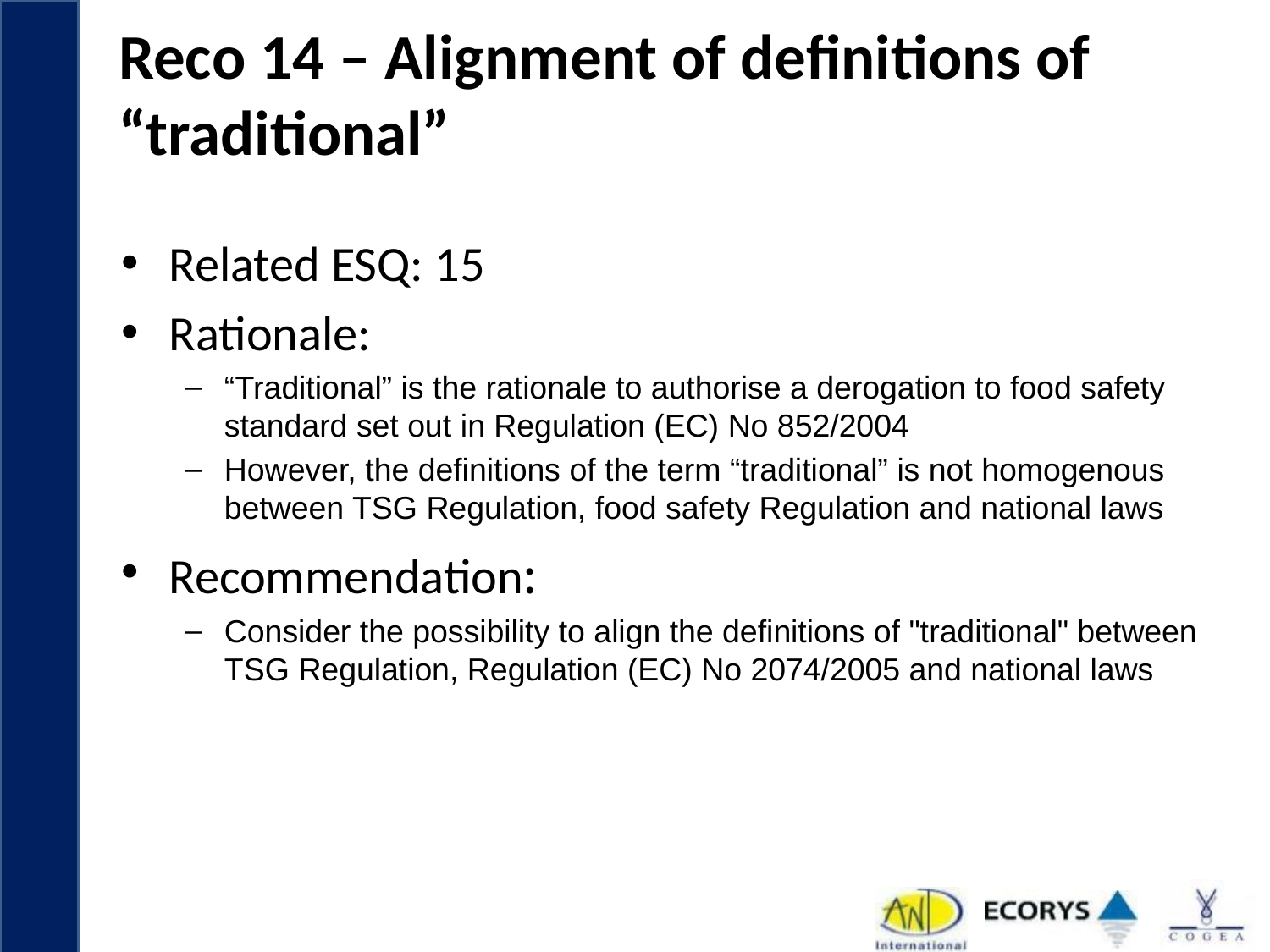

# Reco 14 – Alignment of definitions of “traditional”
Related ESQ: 15
Rationale:
“Traditional” is the rationale to authorise a derogation to food safety standard set out in Regulation (EC) No 852/2004
However, the definitions of the term “traditional” is not homogenous between TSG Regulation, food safety Regulation and national laws
Recommendation:
Consider the possibility to align the definitions of "traditional" between TSG Regulation, Regulation (EC) No 2074/2005 and national laws